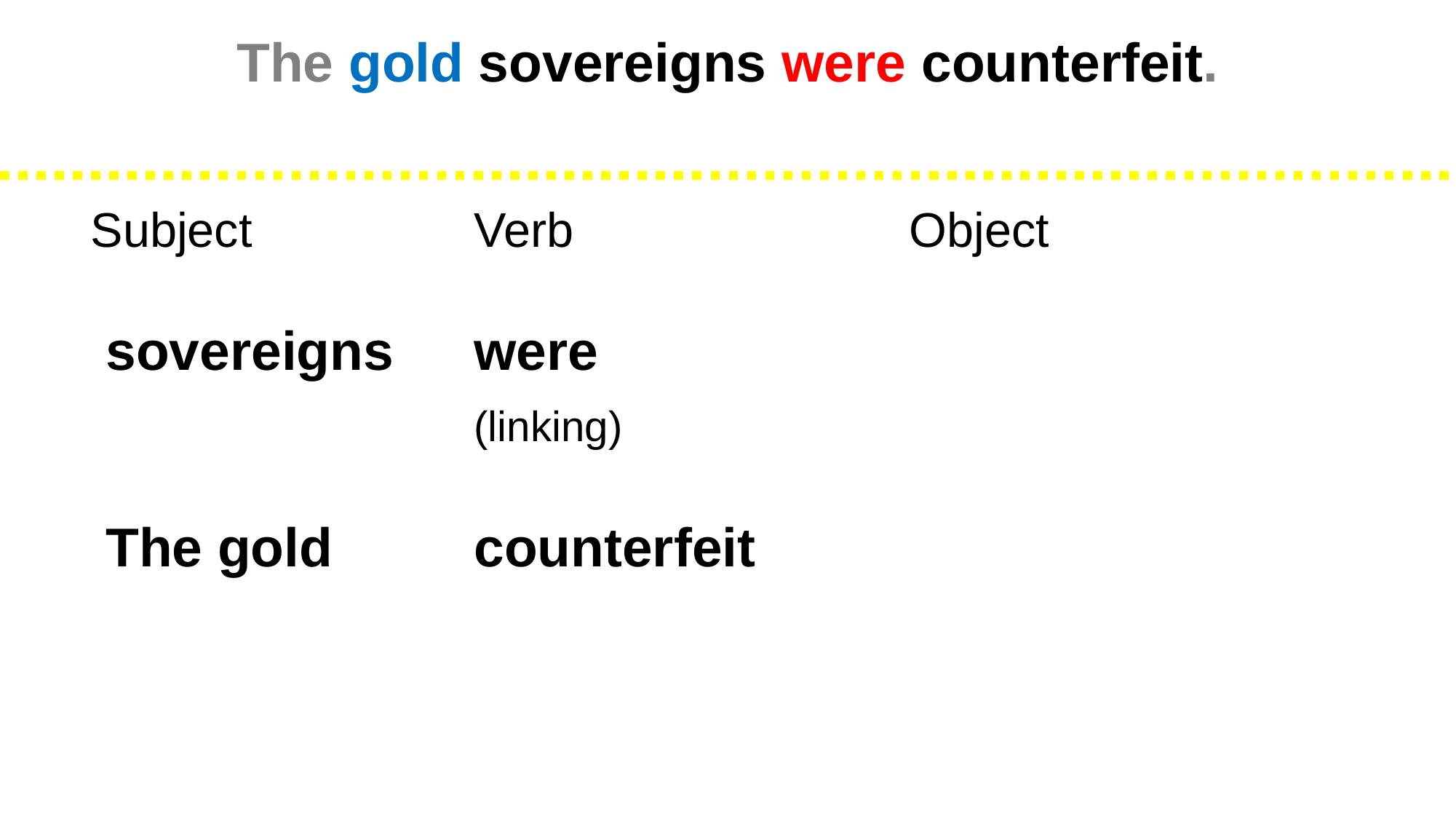

The gold sovereigns were counterfeit.
Subject

 sovereigns

 The gold

Verb

were

counterfeit

Object

(linking)